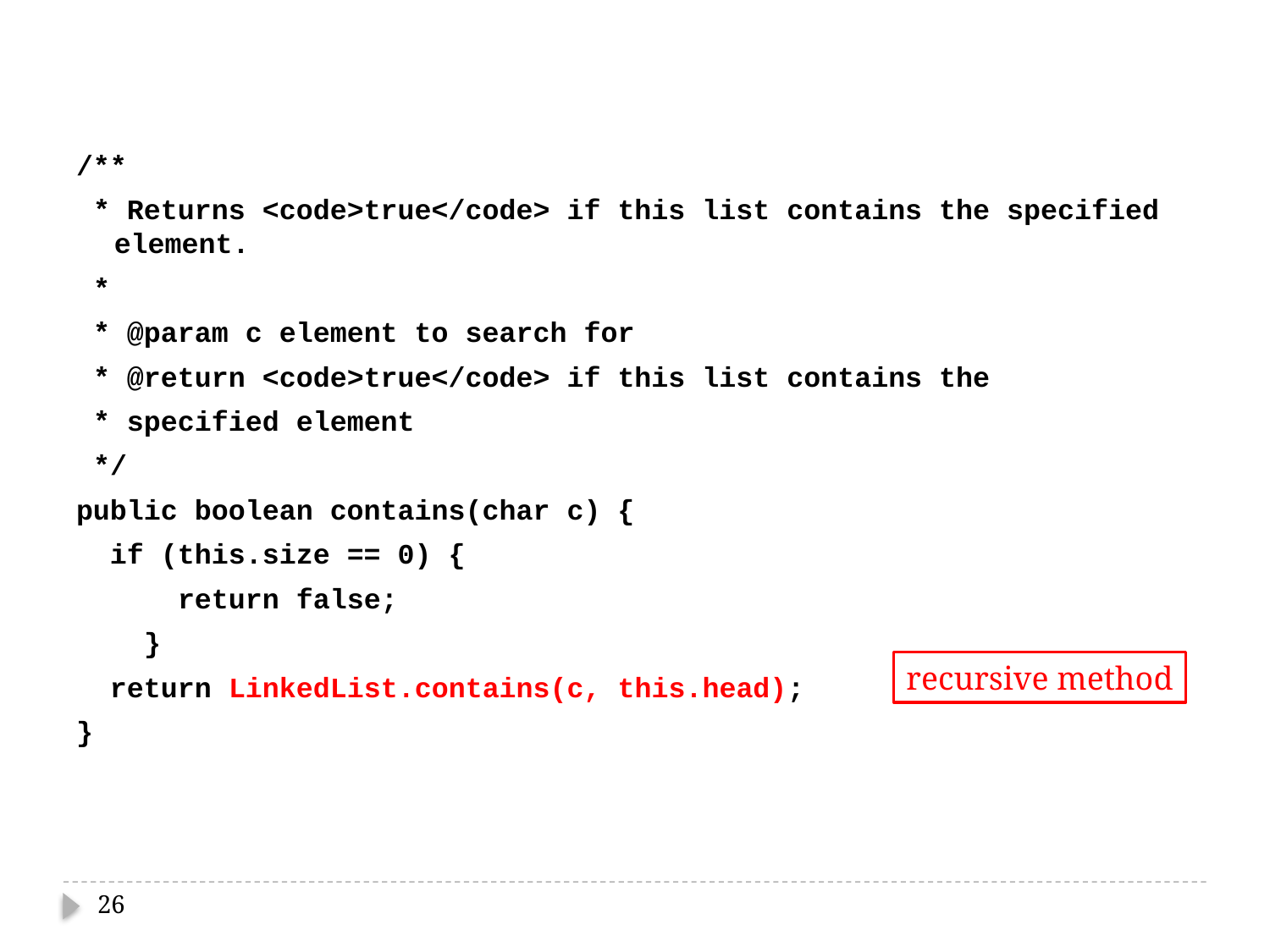

/**
 * Returns <code>true</code> if this list contains the specified element.
 *
 * @param c element to search for
 * @return <code>true</code> if this list contains the
 * specified element
 */
public boolean contains(char c) {
  if (this.size == 0) {
      return false;
    }
  return LinkedList.contains(c, this.head);
}
recursive method
26